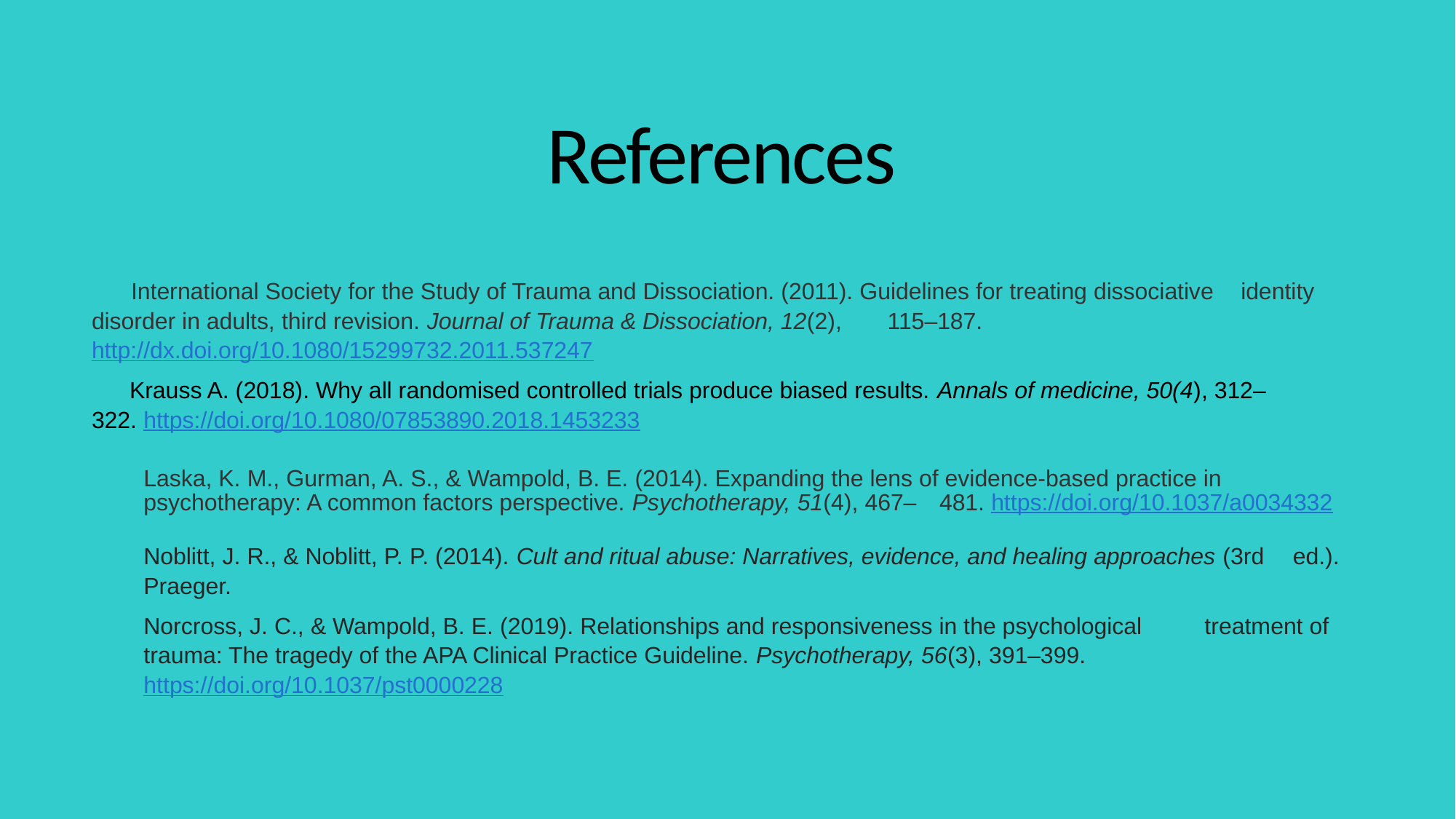

# References

       International Society for the Study of Trauma and Dissociation. (2011). Guidelines for treating dissociative 	identity disorder in adults, third revision. Journal of Trauma & Dissociation, 12(2), 	115‒187. 	http://dx.doi.org/10.1080/15299732.2011.537247
     Krauss A. (2018). Why all randomised controlled trials produce biased results. Annals of medicine, 50(4), 312–	322. https://doi.org/10.1080/07853890.2018.1453233

Laska, K. M., Gurman, A. S., & Wampold, B. E. (2014). Expanding the lens of evidence-based practice in 	psychotherapy: A common factors perspective. Psychotherapy, 51(4), 467–	481. https://doi.org/10.1037/a0034332

Noblitt, J. R., & Noblitt, P. P. (2014). Cult and ritual abuse: Narratives, evidence, and healing approaches (3rd 	ed.). Praeger.
Norcross, J. C., & Wampold, B. E. (2019). Relationships and responsiveness in the psychological 	treatment of trauma: The tragedy of the APA Clinical Practice Guideline. Psychotherapy, 56(3), 391–399. 	https://doi.org/10.1037/pst0000228